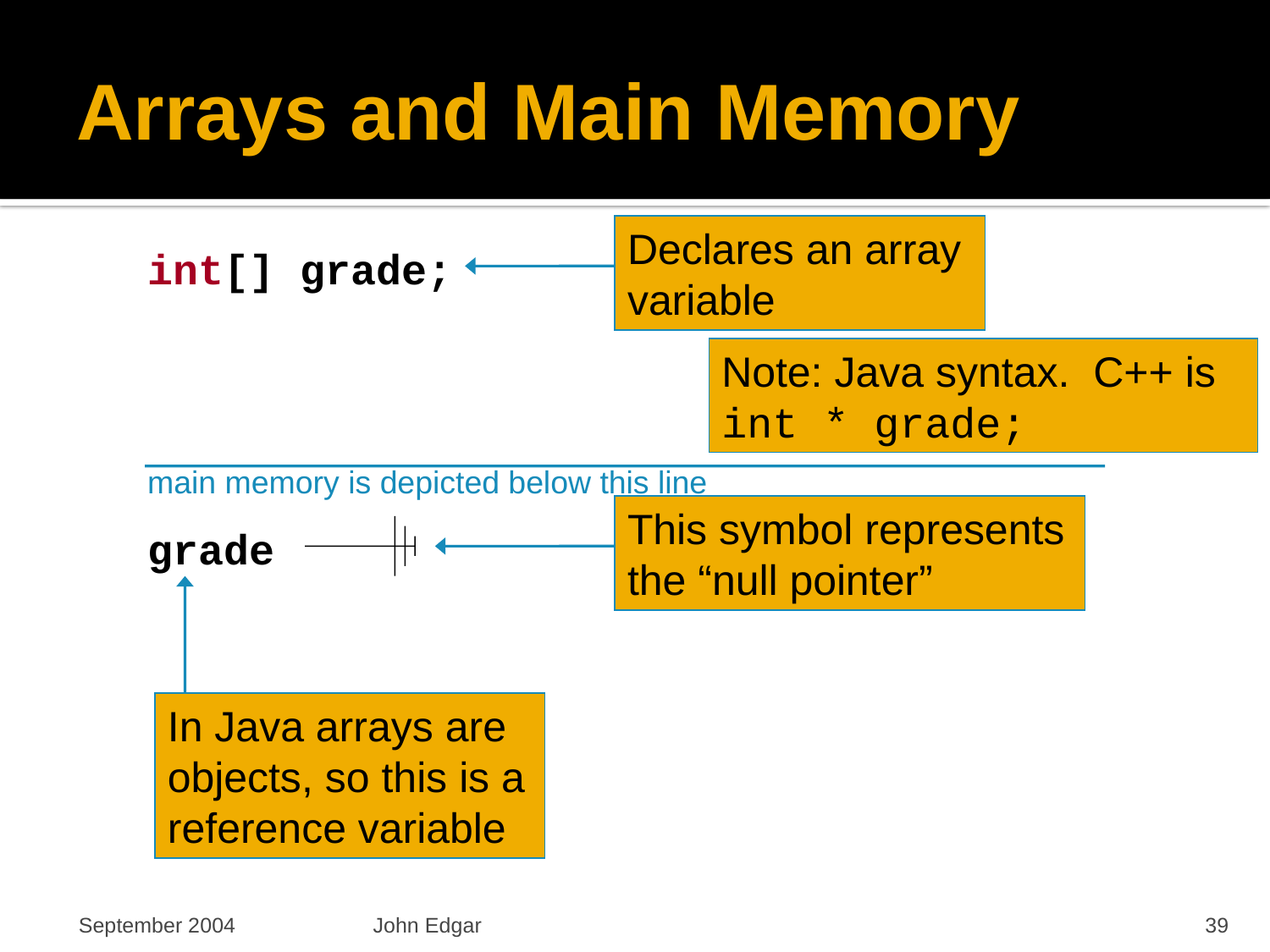

# Arrays and Main Memory
Declares an array variable

int[] grade;

Note: Java syntax.  C++ is int * grade;
main memory is depicted below this line

This symbol represents the “null pointer”

grade

In Java arrays are objects, so this is a reference variable
September 2004
John Edgar
39